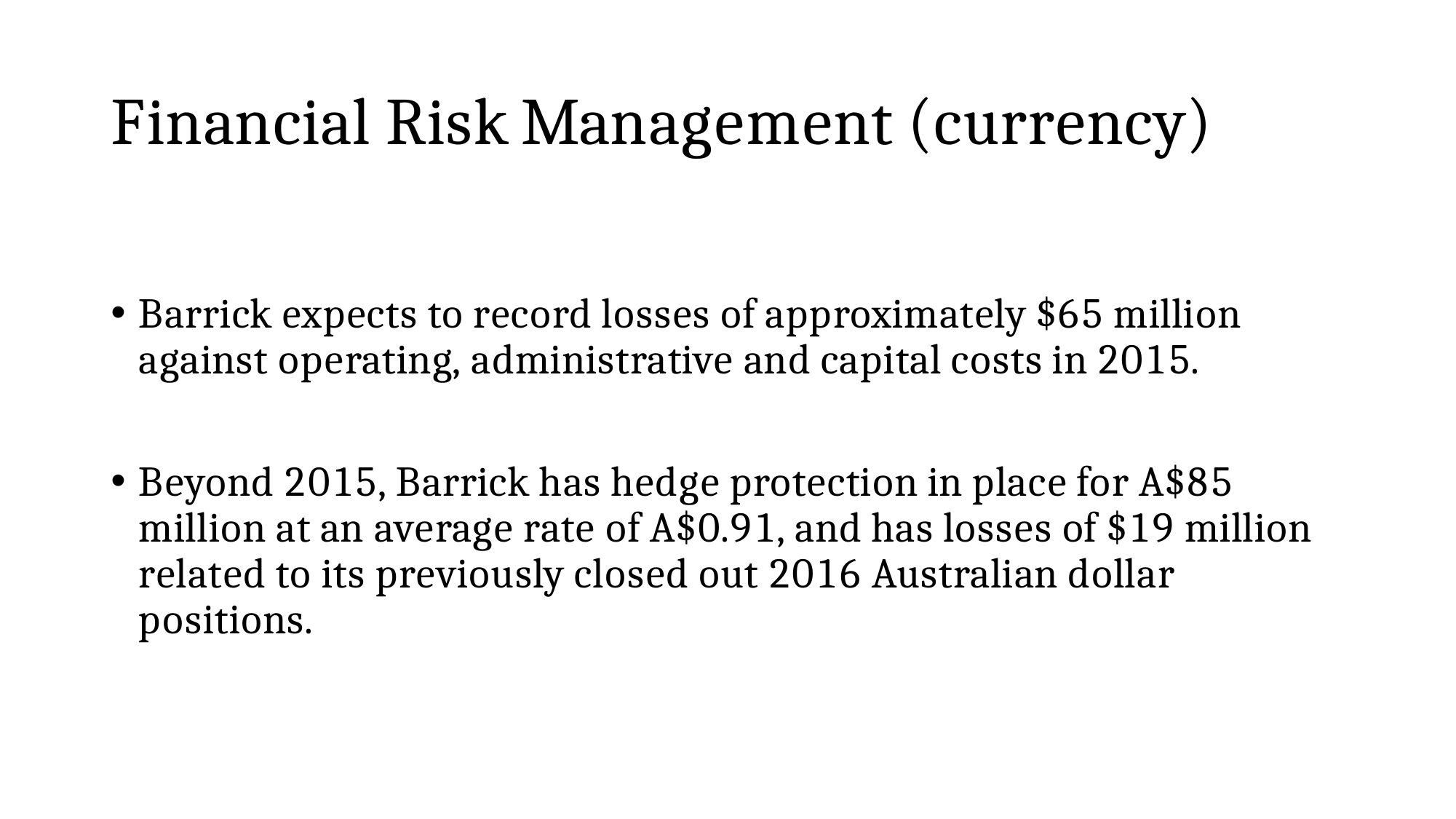

# Financial Risk Management (currency)
Barrick expects to record losses of approximately $65 million against operating, administrative and capital costs in 2015.

Beyond 2015, Barrick has hedge protection in place for A$85 million at an average rate of A$0.91, and has losses of $19 million related to its previously closed out 2016 Australian dollar positions.